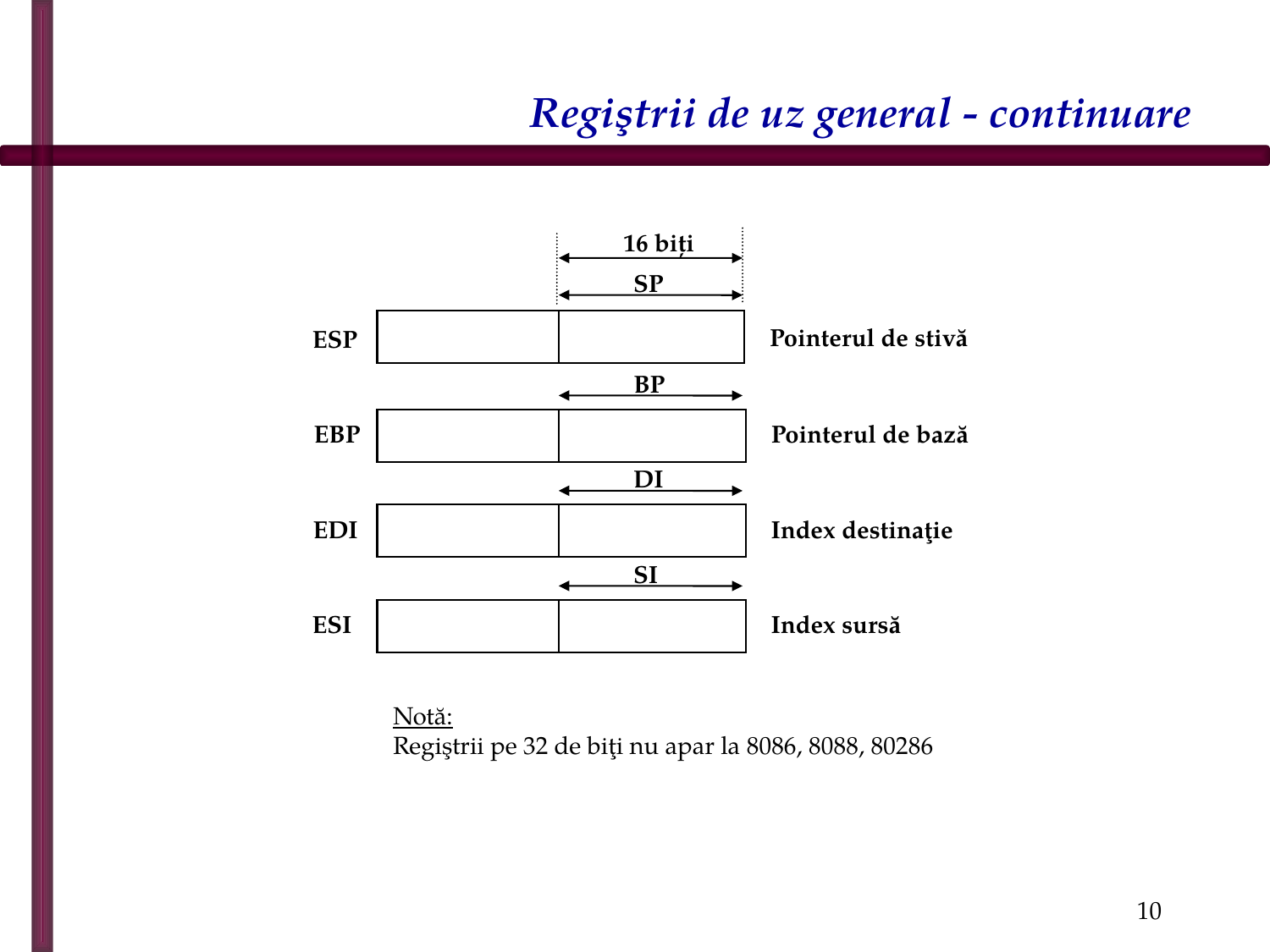

# Regiştrii de uz general - continuare
16 biţi

SP

Pointerul de stivă
ESP
BP

EBP
Pointerul de bază
DI

EDI
Index destinaţie
SI

ESI
Index sursă
Notă:
Regiştrii pe 32 de biţi nu apar la 8086, 8088, 80286
10